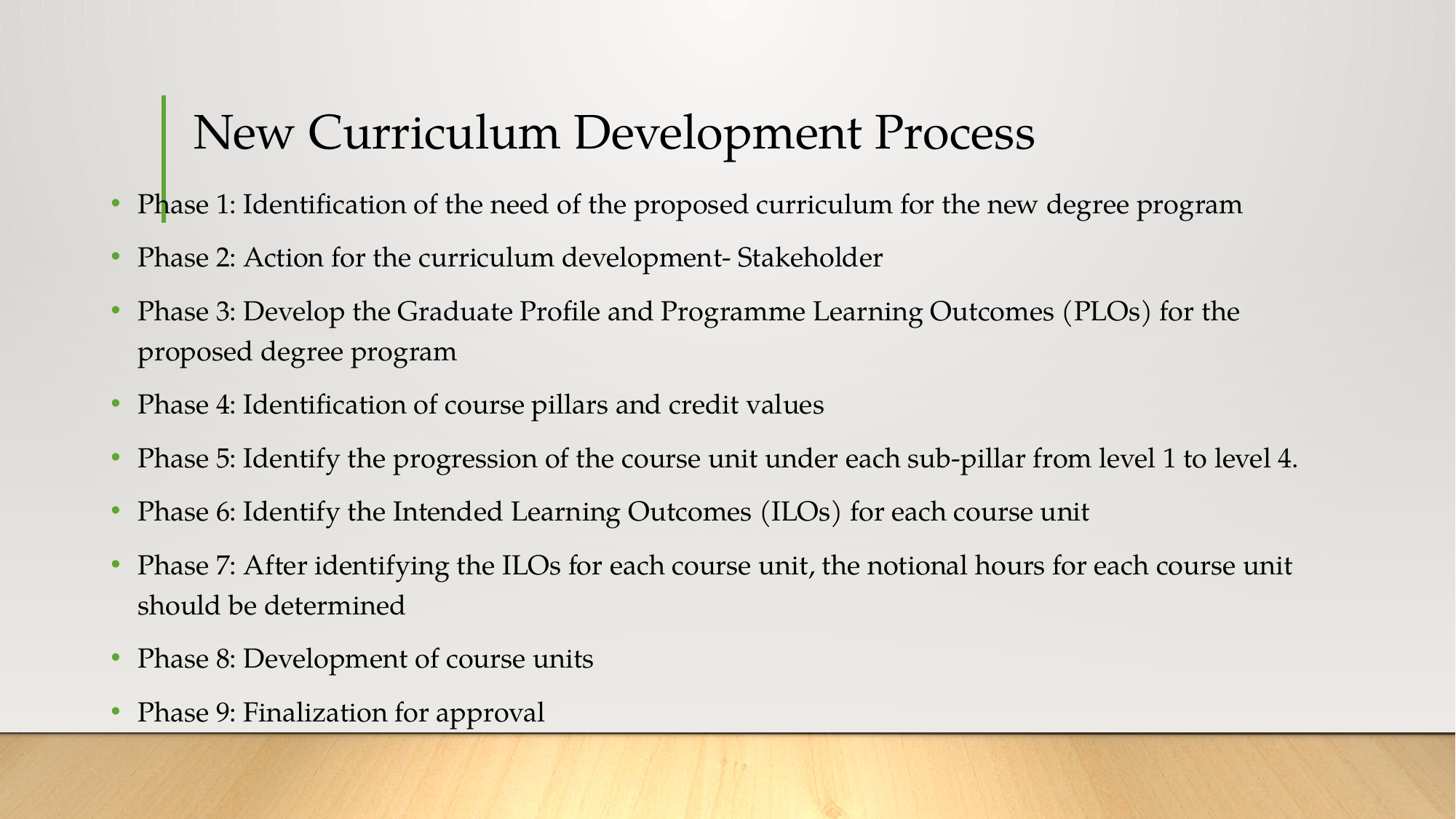

# New Curriculum Development Process
Phase 1: Identification of the need of the proposed curriculum for the new degree program
Phase 2: Action for the curriculum development- Stakeholder
Phase 3: Develop the Graduate Profile and Programme Learning Outcomes (PLOs) for the proposed degree program
Phase 4: Identification of course pillars and credit values
Phase 5: Identify the progression of the course unit under each sub-pillar from level 1 to level 4.
Phase 6: Identify the Intended Learning Outcomes (ILOs) for each course unit
Phase 7: After identifying the ILOs for each course unit, the notional hours for each course unit should be determined
Phase 8: Development of course units
Phase 9: Finalization for approval